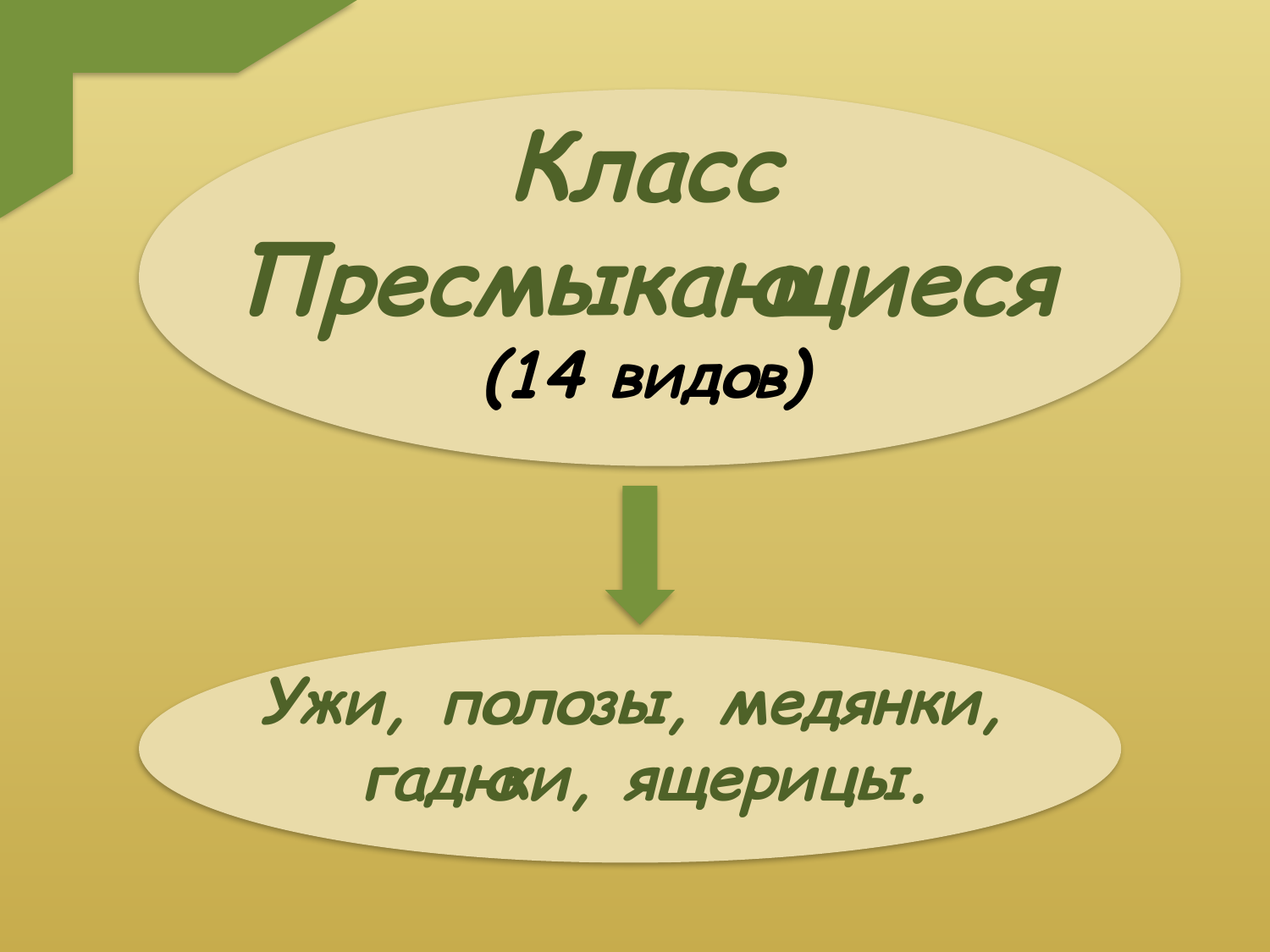

Класс
Пресмыкающиеся
(14 видов)

Ужи, полозы, медянки,
гадюки, ящерицы.